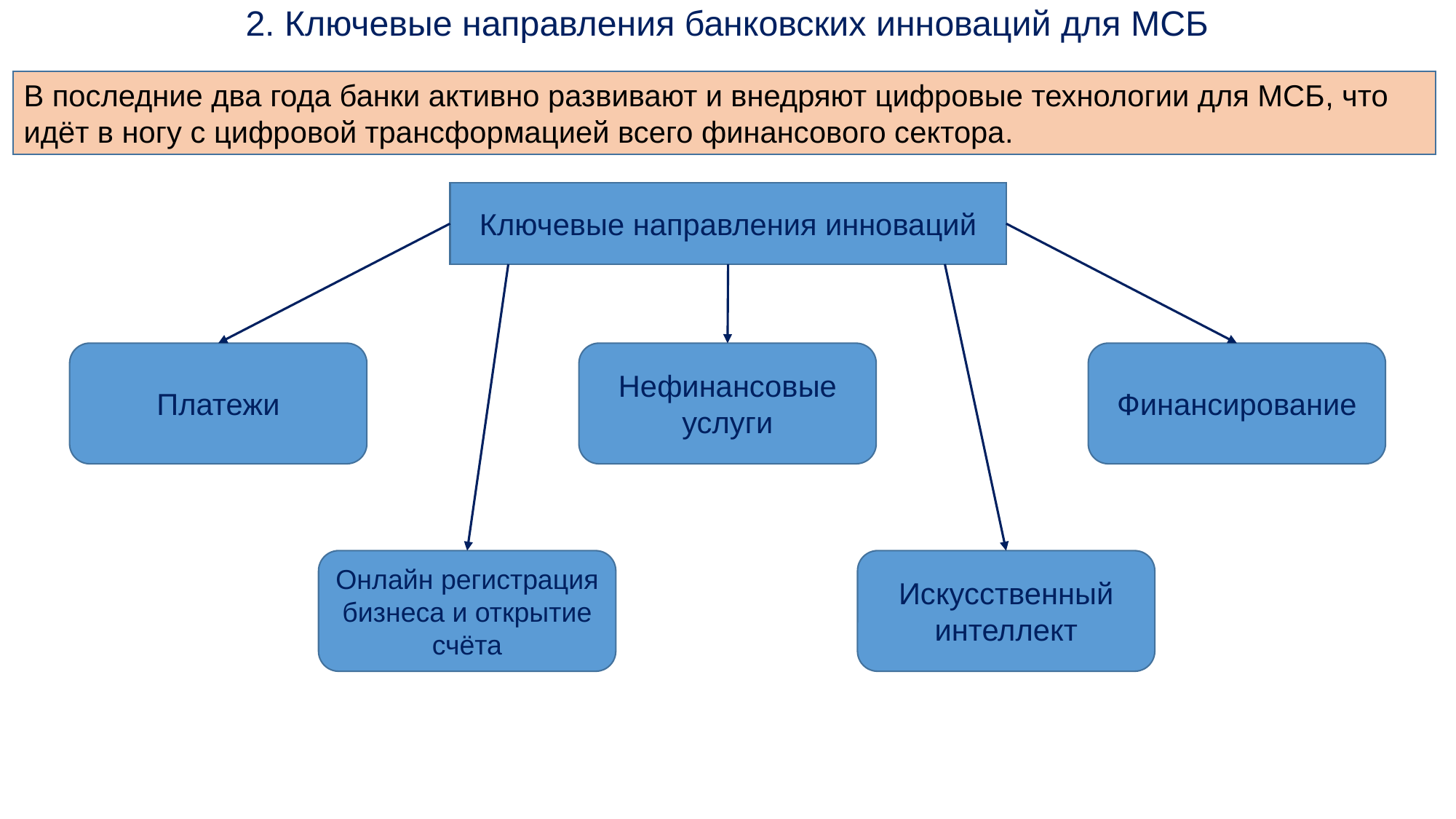

# 2. Ключевые направления банковских инноваций для МСБ
В последние два года банки активно развивают и внедряют цифровые технологии для МСБ, что идёт в ногу с цифровой трансформацией всего финансового сектора.
Ключевые направления инноваций
Платежи
Нефинансовые услуги
Финансирование
Онлайн регистрация бизнеса и открытие счёта
Искусственный интеллект